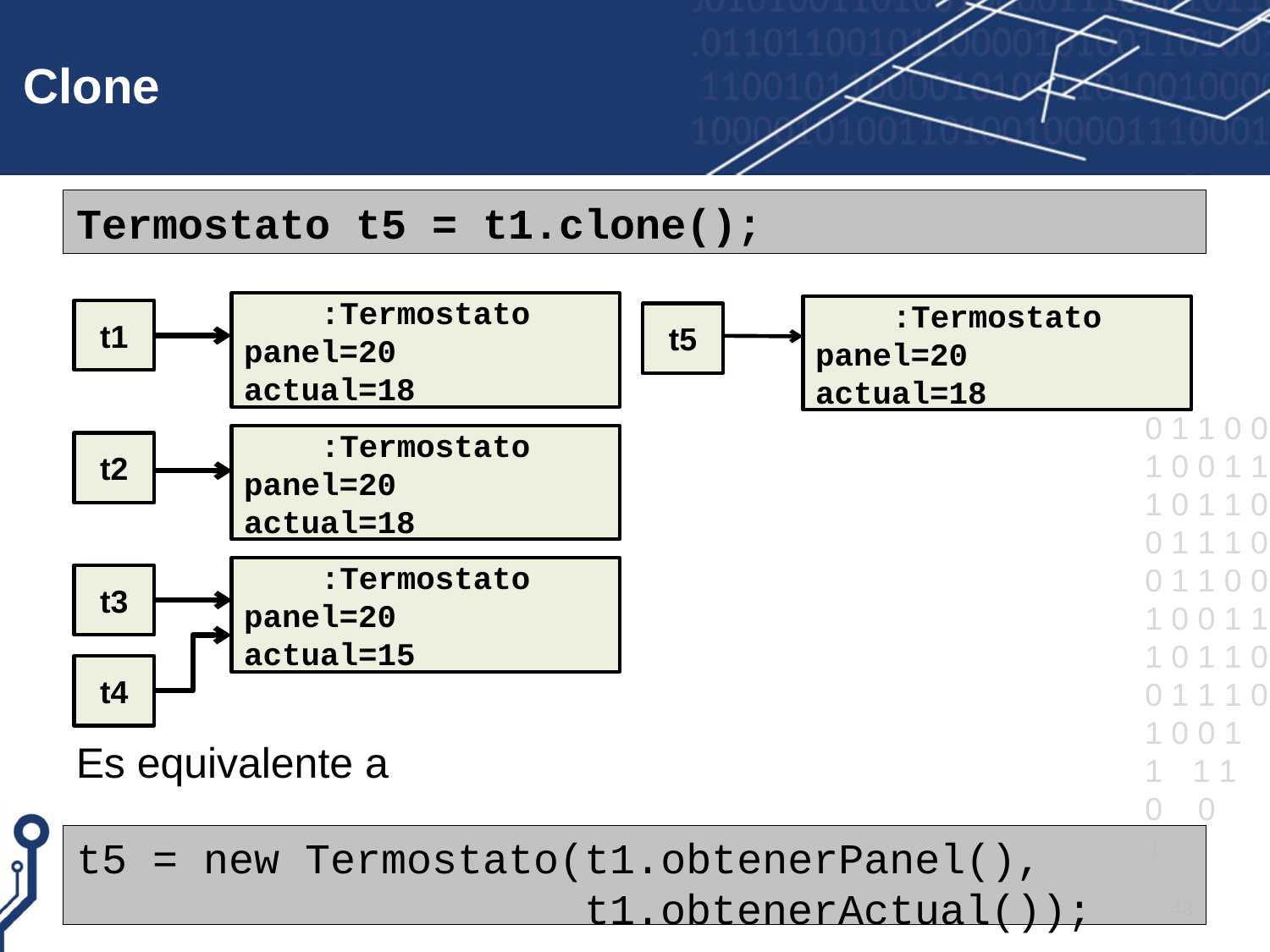

# Clone
Termostato t5 = t1.clone();
:Termostato
panel=20
actual=18
:Termostato
panel=20
actual=18
t1
t5
:Termostato
panel=20
actual=18
t2
:Termostato
panel=20
actual=15
t3
t4
Es equivalente a
t5 = new Termostato(t1.obtenerPanel(),
                    t1.obtenerActual());
43